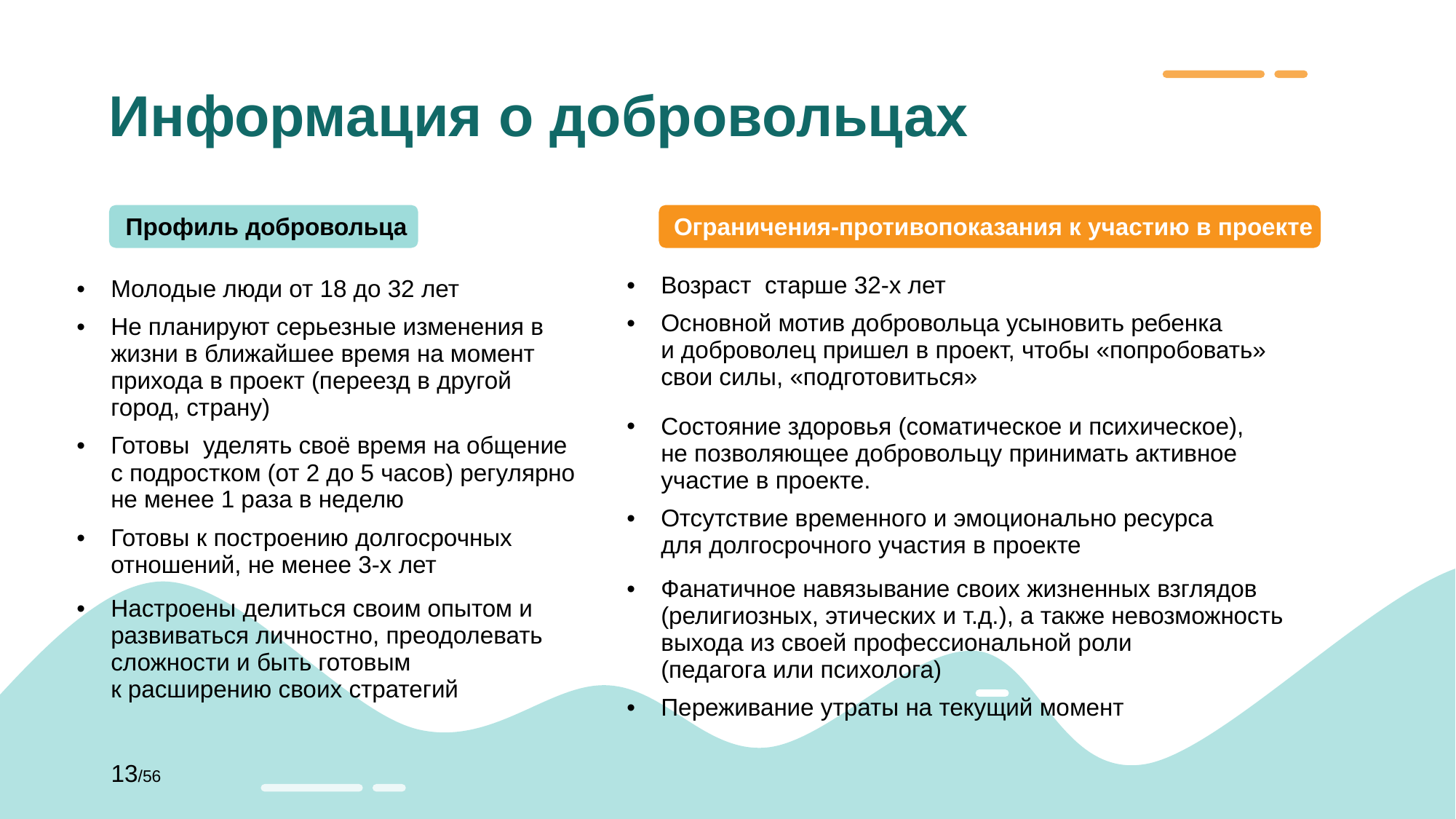

# Информация о добровольцах

Профиль добровольца

Ограничения-противопоказания к участию в проекте
| Возраст старше 32-х лет |
| --- |
| Основной мотив добровольца усыновить ребенка и доброволец пришел в проект, чтобы «попробовать» свои силы, «подготовиться» |
| Состояние здоровья (соматическое и психическое), не позволяющее добровольцу принимать активное участие в проекте. |
| Отсутствие временного и эмоционально ресурса для долгосрочного участия в проекте |
| Фанатичное навязывание своих жизненных взглядов (религиозных, этических и т.д.), а также невозможность выхода из своей профессиональной роли (педагога или психолога) |
| Переживание утраты на текущий момент |
| Молодые люди от 18 до 32 лет |
| --- |
| Не планируют серьезные изменения в жизни в ближайшее время на момент прихода в проект (переезд в другой город, страну) |
| Готовы уделять своё время на общение с подростком (от 2 до 5 часов) регулярно не менее 1 раза в неделю |
| Готовы к построению долгосрочных отношений, не менее 3-х лет |
| Настроены делиться своим опытом и развиваться личностно, преодолевать сложности и быть готовым к расширению своих стратегий |

13/56